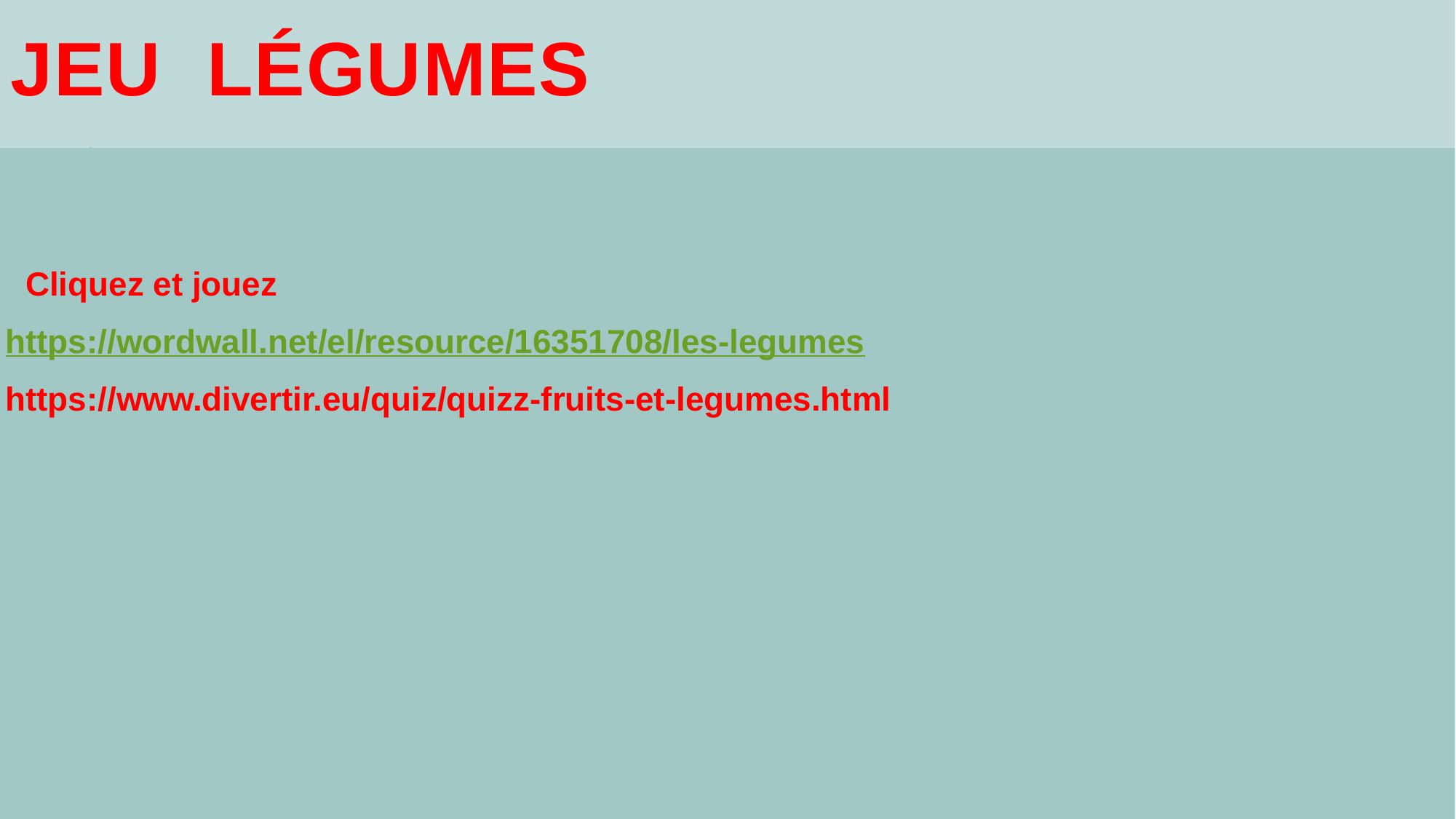

Jeu  légumes

 Cliquez et jouez
https://wordwall.net/el/resource/16351708/les-legumes
https://www.divertir.eu/quiz/quizz-fruits-et-legumes.html